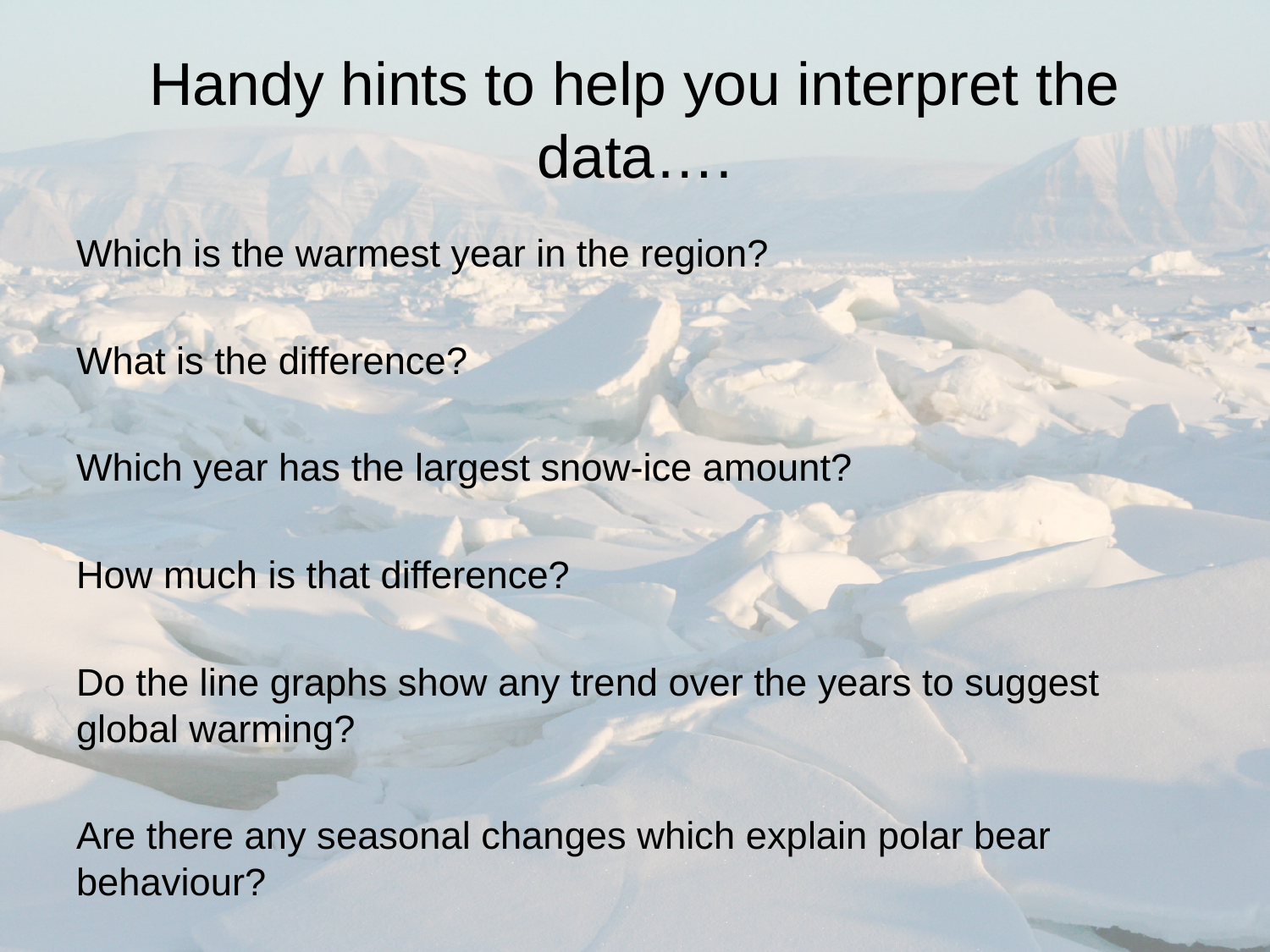

# Handy hints to help you interpret the data….
Which is the warmest year in the region?

What is the difference?

Which year has the largest snow-ice amount?

How much is that difference?

Do the line graphs show any trend over the years to suggest global warming?

Are there any seasonal changes which explain polar bear behaviour?